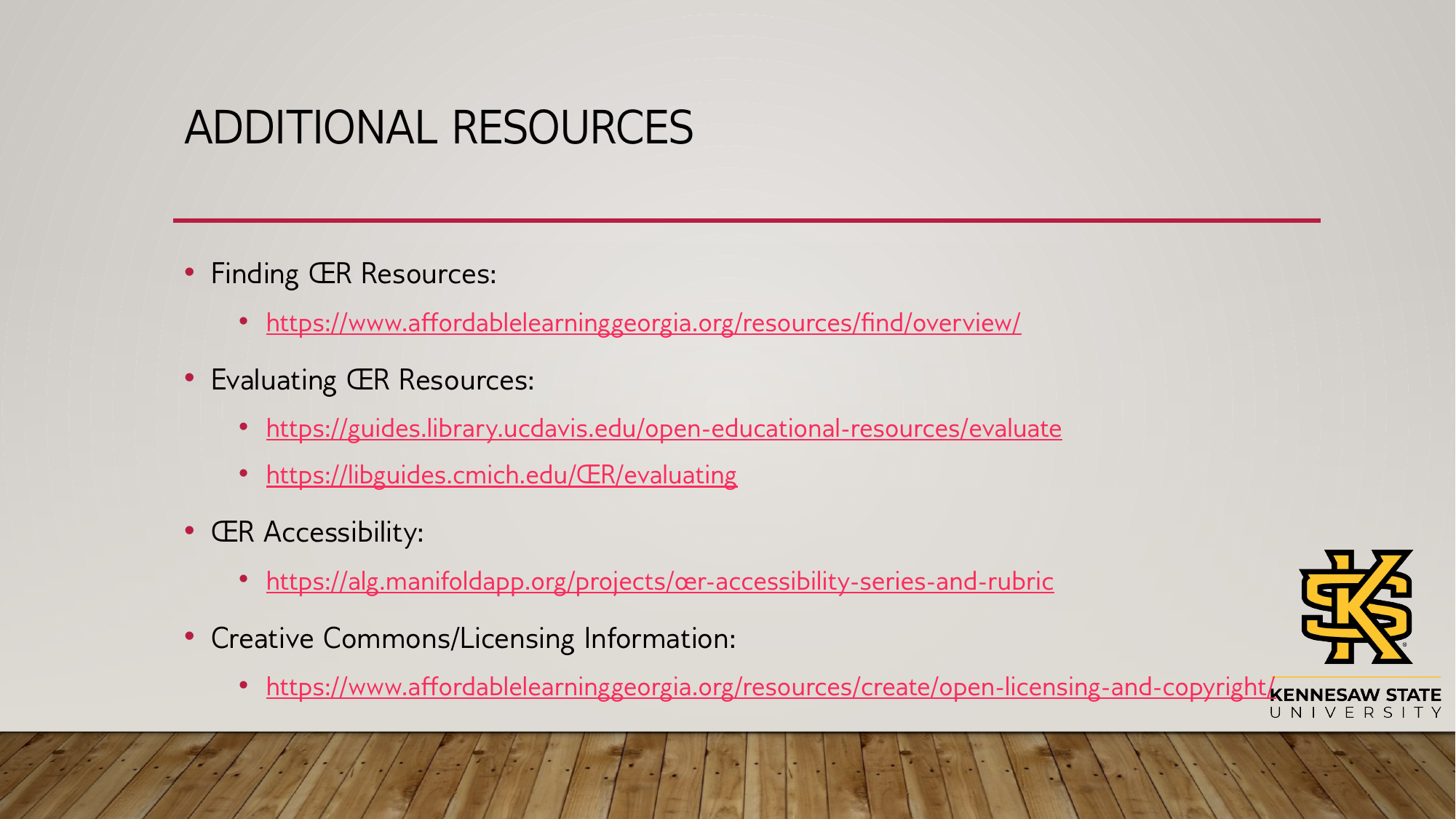

# Additional Resources
Finding OER Resources:
https://www.affordablelearninggeorgia.org/resources/find/overview/
Evaluating OER Resources:
https://guides.library.ucdavis.edu/open-educational-resources/evaluate
https://libguides.cmich.edu/OER/evaluating
OER Accessibility:
https://alg.manifoldapp.org/projects/oer-accessibility-series-and-rubric
Creative Commons/Licensing Information:
https://www.affordablelearninggeorgia.org/resources/create/open-licensing-and-copyright/